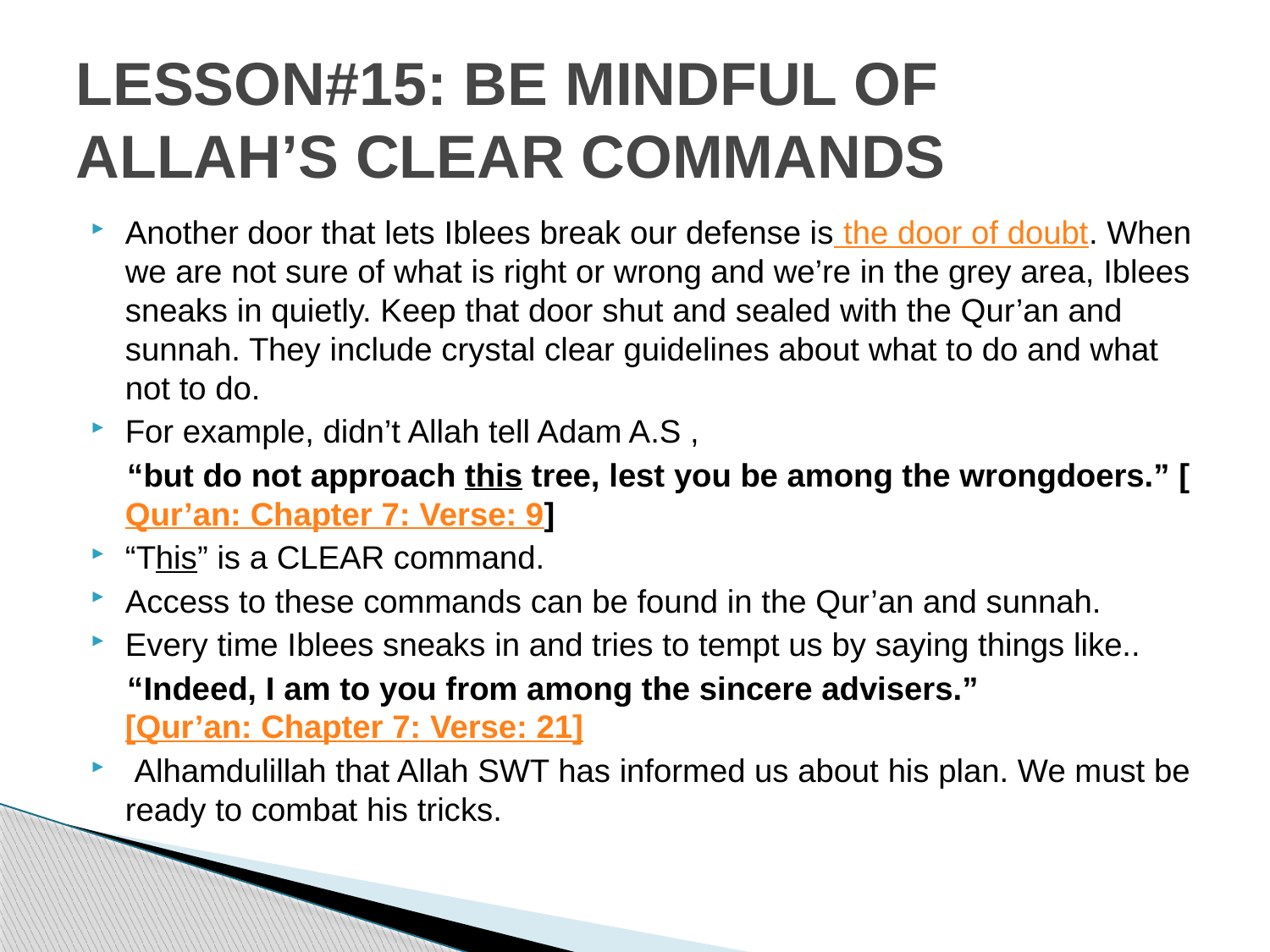

# LESSON#15: BE MINDFUL OF ALLAH’S CLEAR COMMANDS
Another door that lets Iblees break our defense is the door of doubt. When we are not sure of what is right or wrong and we’re in the grey area, Iblees sneaks in quietly. Keep that door shut and sealed with the Qur’an and sunnah. They include crystal clear guidelines about what to do and what not to do.
For example, didn’t Allah tell Adam A.S ,
    “but do not approach this tree, lest you be among the wrongdoers.” [Qur’an: Chapter 7: Verse: 9]
“This” is a CLEAR command.
Access to these commands can be found in the Qur’an and sunnah.
Every time Iblees sneaks in and tries to tempt us by saying things like..
    “Indeed, I am to you from among the sincere advisers.” [Qur’an: Chapter 7: Verse: 21]
 Alhamdulillah that Allah SWT has informed us about his plan. We must be ready to combat his tricks.